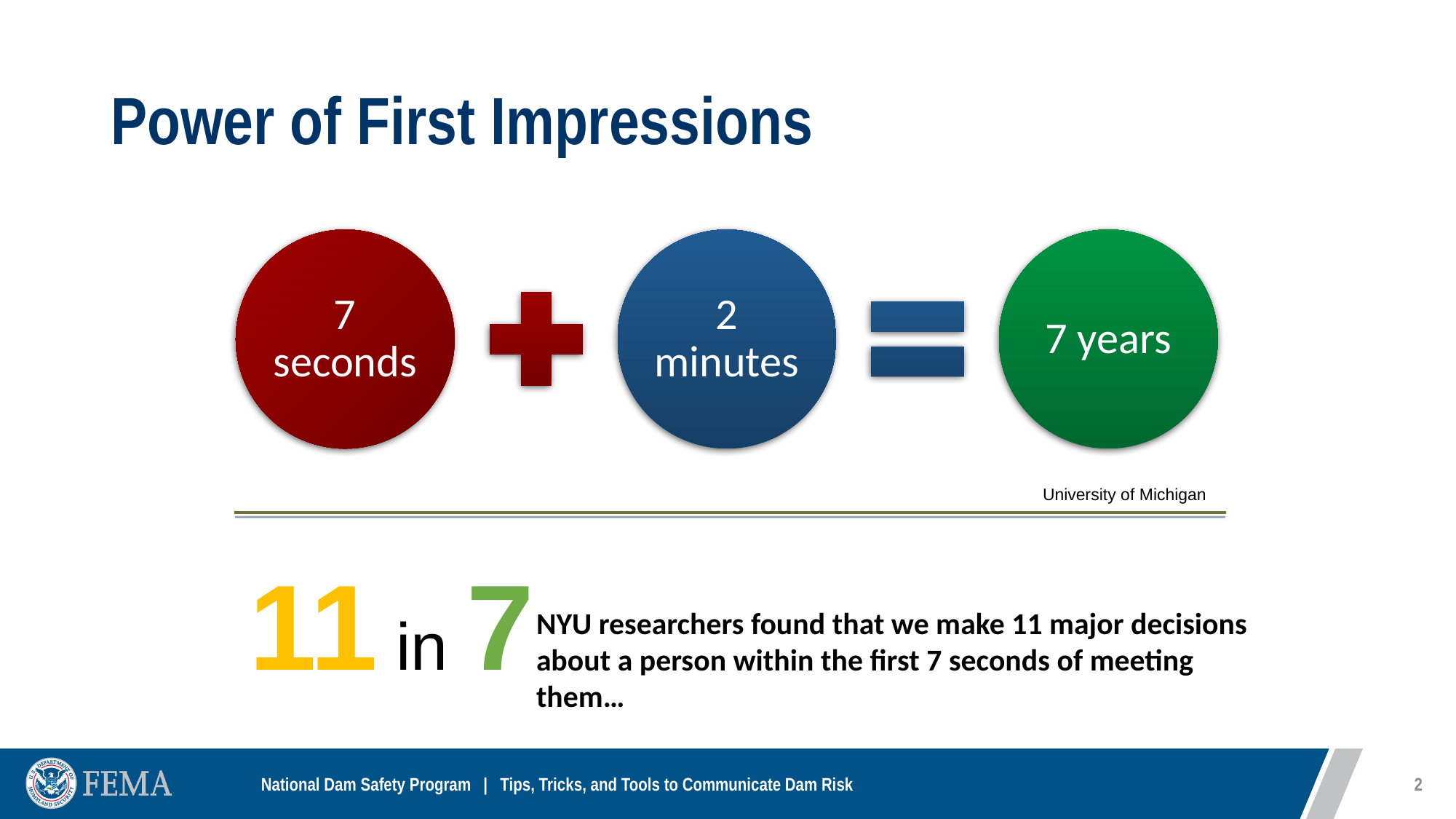

# Power of First Impressions
7 seconds

2 minutes

7 years
University of Michigan
11 in 7
NYU researchers found that we make 11 major decisions about a person within the first 7 seconds of meeting them…
2
National Dam Safety Program   |   Tips, Tricks, and Tools to Communicate Dam Risk